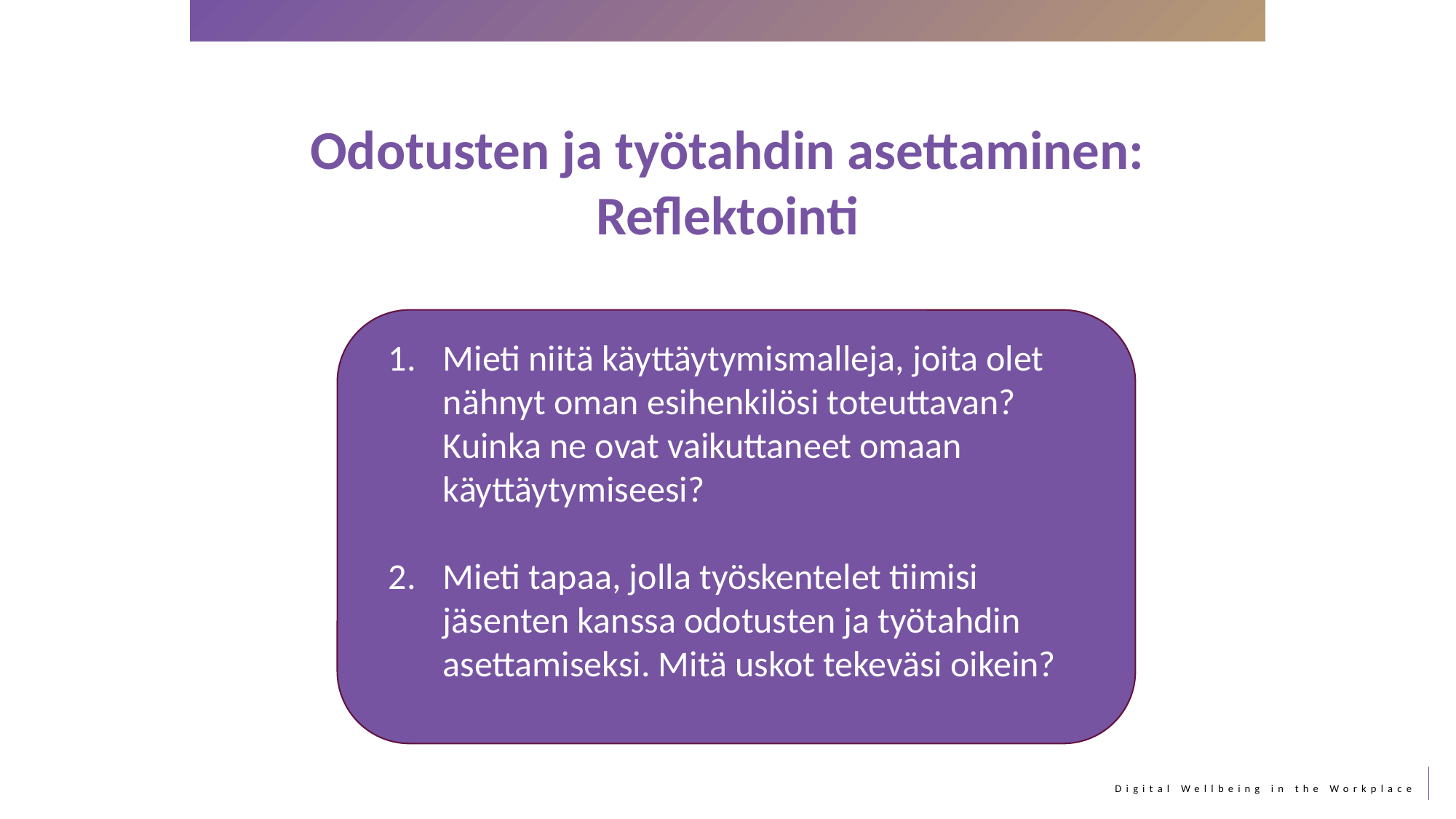

Odotusten ja työtahdin asettaminen:
Reflektointi

Mieti niitä käyttäytymismalleja, joita olet nähnyt oman esihenkilösi toteuttavan? Kuinka ne ovat vaikuttaneet omaan käyttäytymiseesi?

Mieti tapaa, jolla työskentelet tiimisi jäsenten kanssa odotusten ja työtahdin asettamiseksi. Mitä uskot tekeväsi oikein?